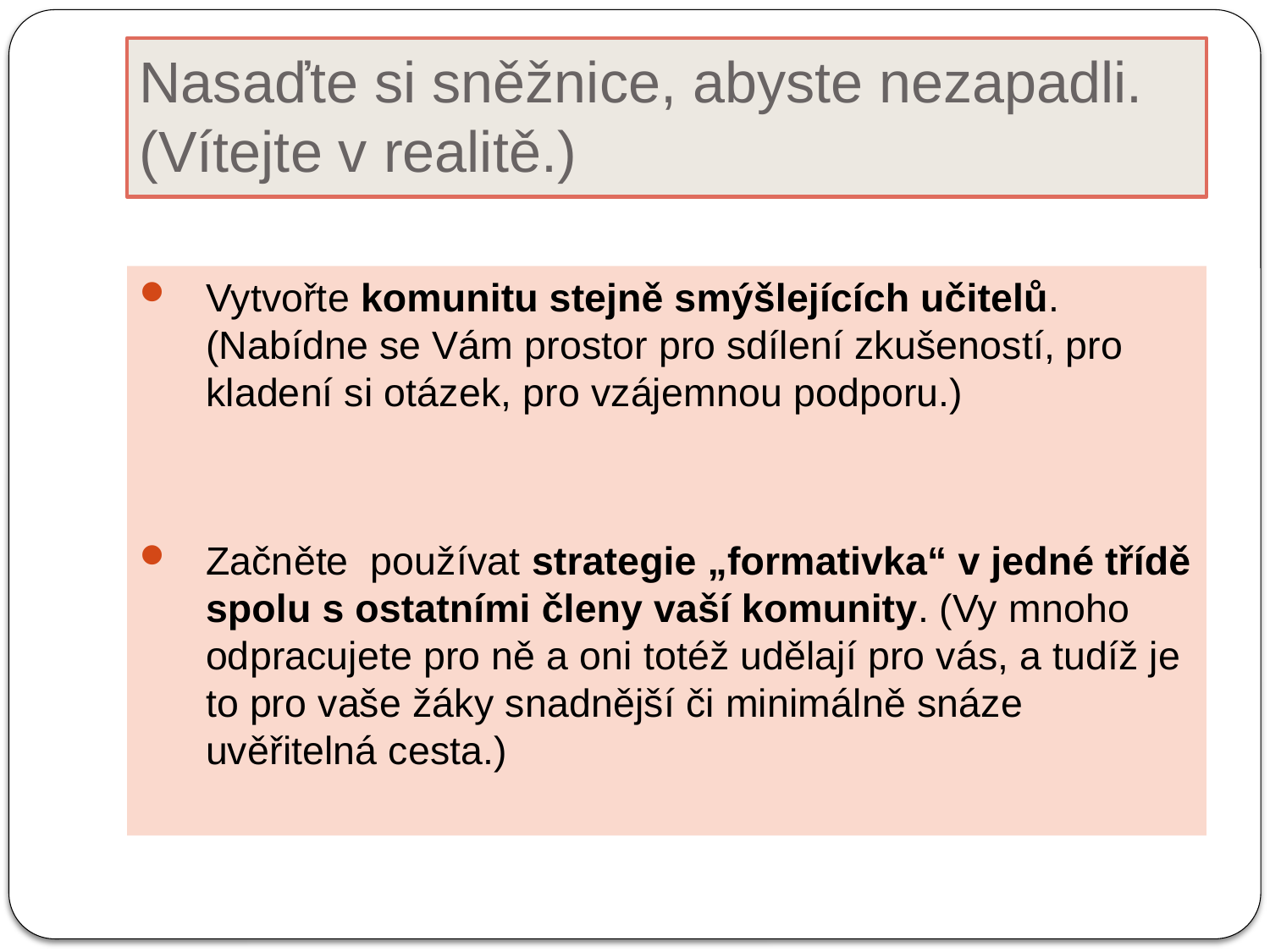

# Nasaďte si sněžnice, abyste nezapadli. (Vítejte v realitě.)
Vytvořte komunitu stejně smýšlejících učitelů. (Nabídne se Vám prostor pro sdílení zkušeností, pro kladení si otázek, pro vzájemnou podporu.)

Začněte  používat strategie „formativka“ v jedné třídě spolu s ostatními členy vaší komunity. (Vy mnoho odpracujete pro ně a oni totéž udělají pro vás, a tudíž je to pro vaše žáky snadnější či minimálně snáze uvěřitelná cesta.)